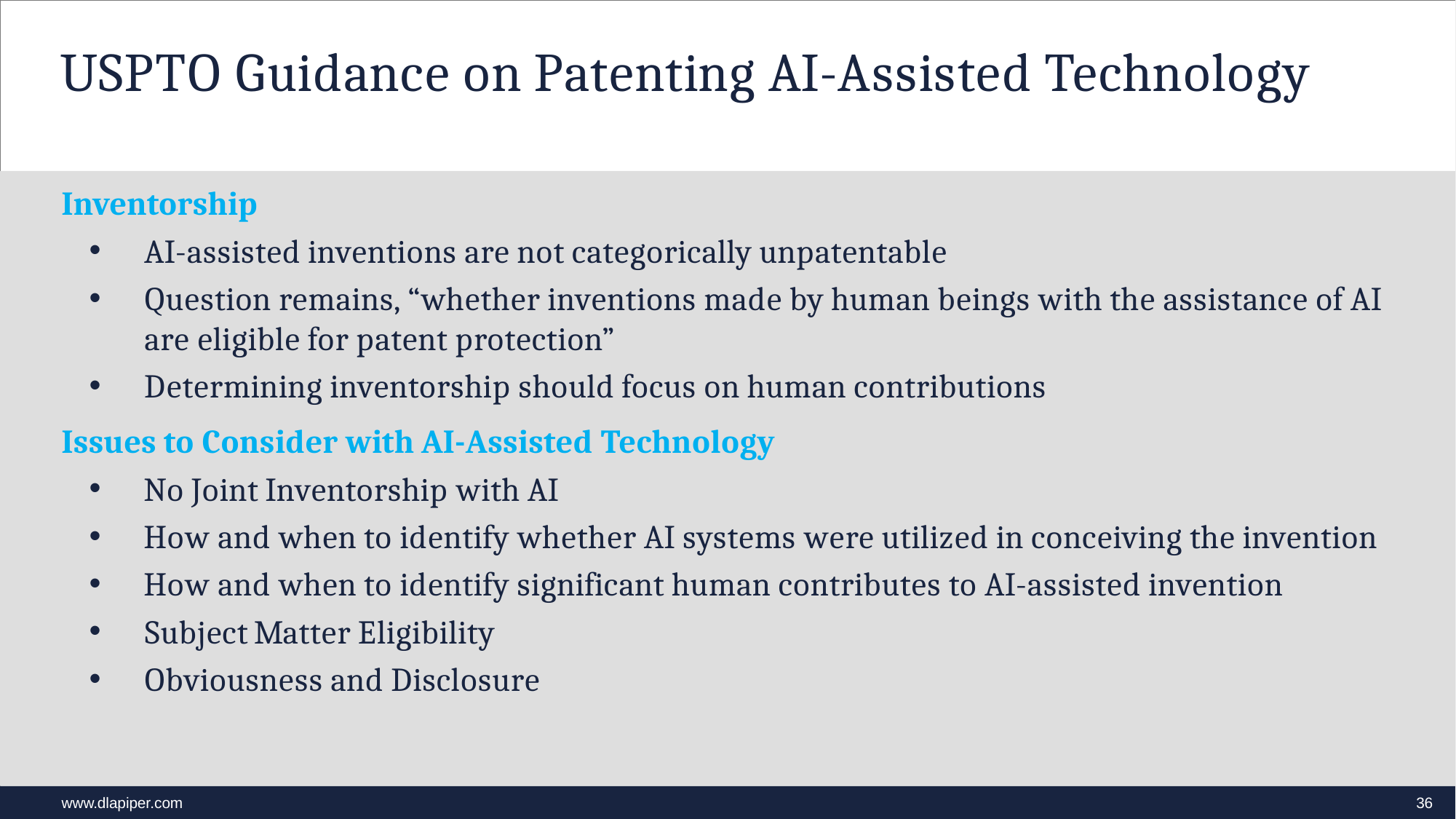

# USPTO Guidance on Patenting AI-Assisted Technology
Inventorship
AI-assisted inventions are not categorically unpatentable
Question remains, “whether inventions made by human beings with the assistance of AI are eligible for patent protection”
Determining inventorship should focus on human contributions
Issues to Consider with AI-Assisted Technology
No Joint Inventorship with AI
How and when to identify whether AI systems were utilized in conceiving the invention
How and when to identify significant human contributes to AI-assisted invention
Subject Matter Eligibility
Obviousness and Disclosure

36